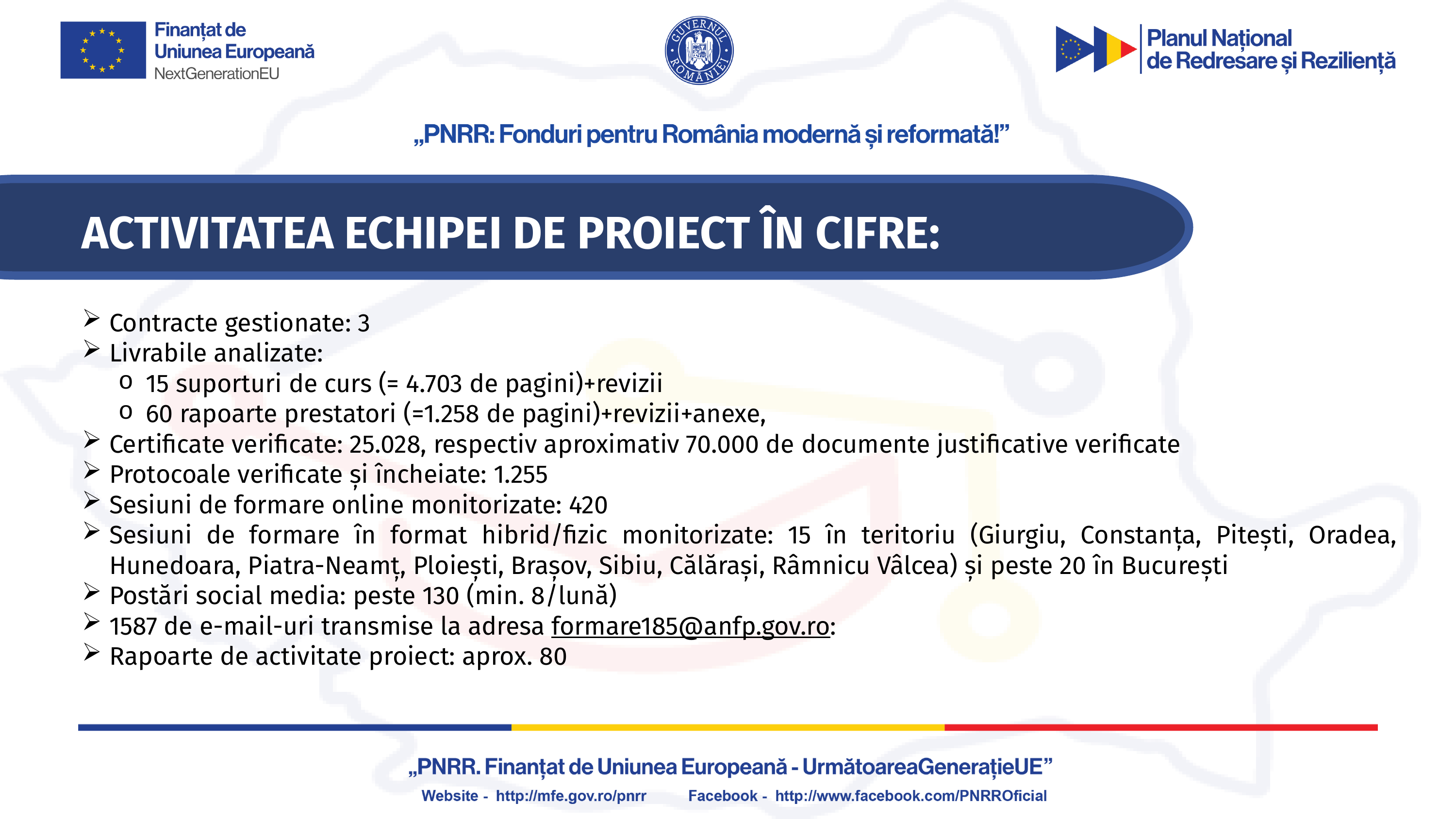

ACTIVITATEA ECHIPEI DE PROIECT ÎN CIFRE:
Contracte gestionate: 3
Livrabile analizate:
15 suporturi de curs (= 4.703 de pagini)+revizii
60 rapoarte prestatori (=1.258 de pagini)+revizii+anexe,
Certificate verificate: 25.028, respectiv aproximativ 70.000 de documente justificative verificate
Protocoale verificate și încheiate: 1.255
Sesiuni de formare online monitorizate: 420
Sesiuni de formare în format hibrid/fizic monitorizate: 15 în teritoriu (Giurgiu, Constanța, Pitești, Oradea, Hunedoara, Piatra-Neamț, Ploiești, Brașov, Sibiu, Călărași, Râmnicu Vâlcea) și peste 20 în București
Postări social media: peste 130 (min. 8/lună)
1587 de e-mail-uri transmise la adresa formare185@anfp.gov.ro:
Rapoarte de activitate proiect: aprox. 80